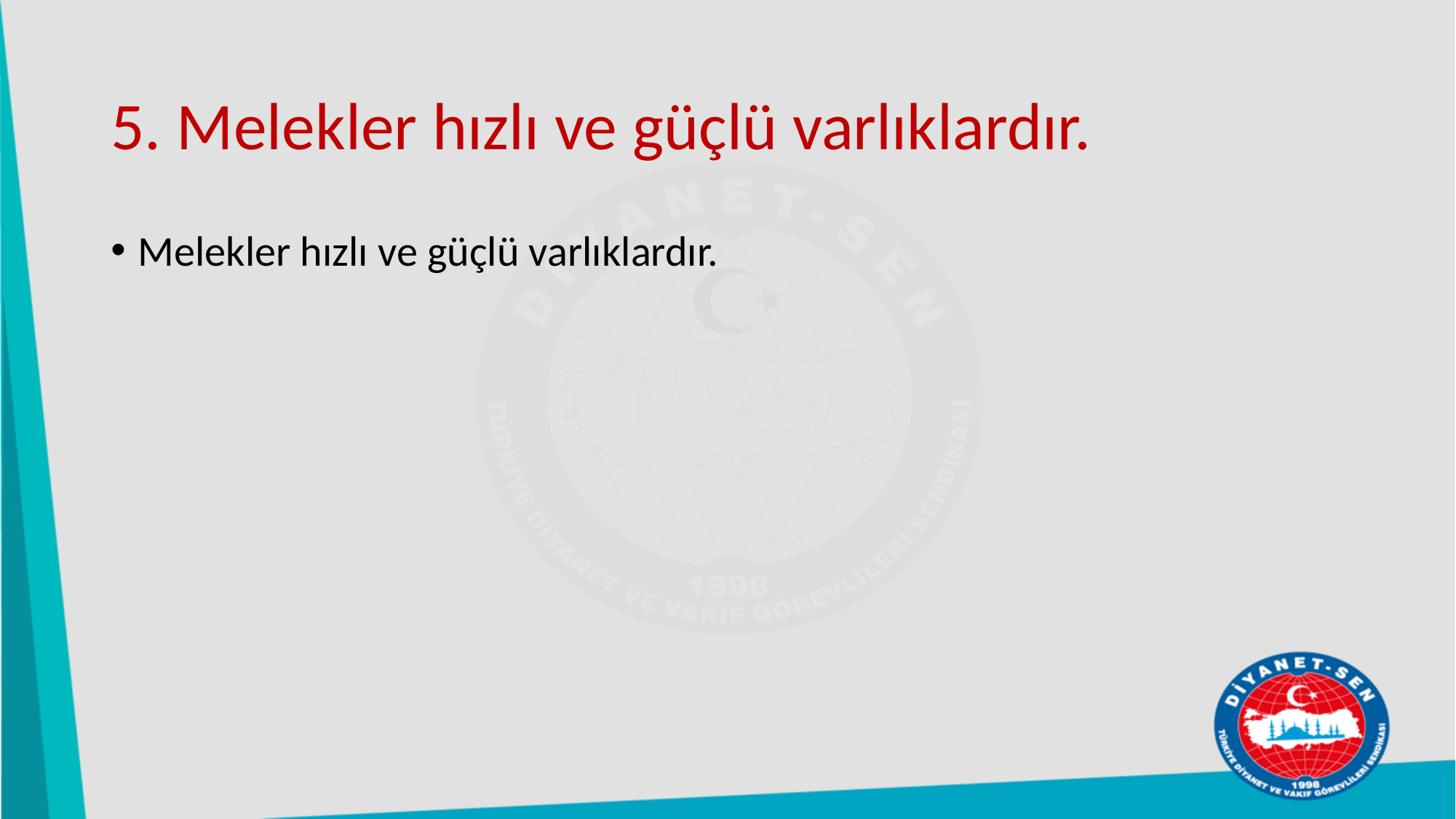

# 5. Melekler hızlı ve güçlü varlıklardır.
Melekler hızlı ve güçlü varlıklardır.